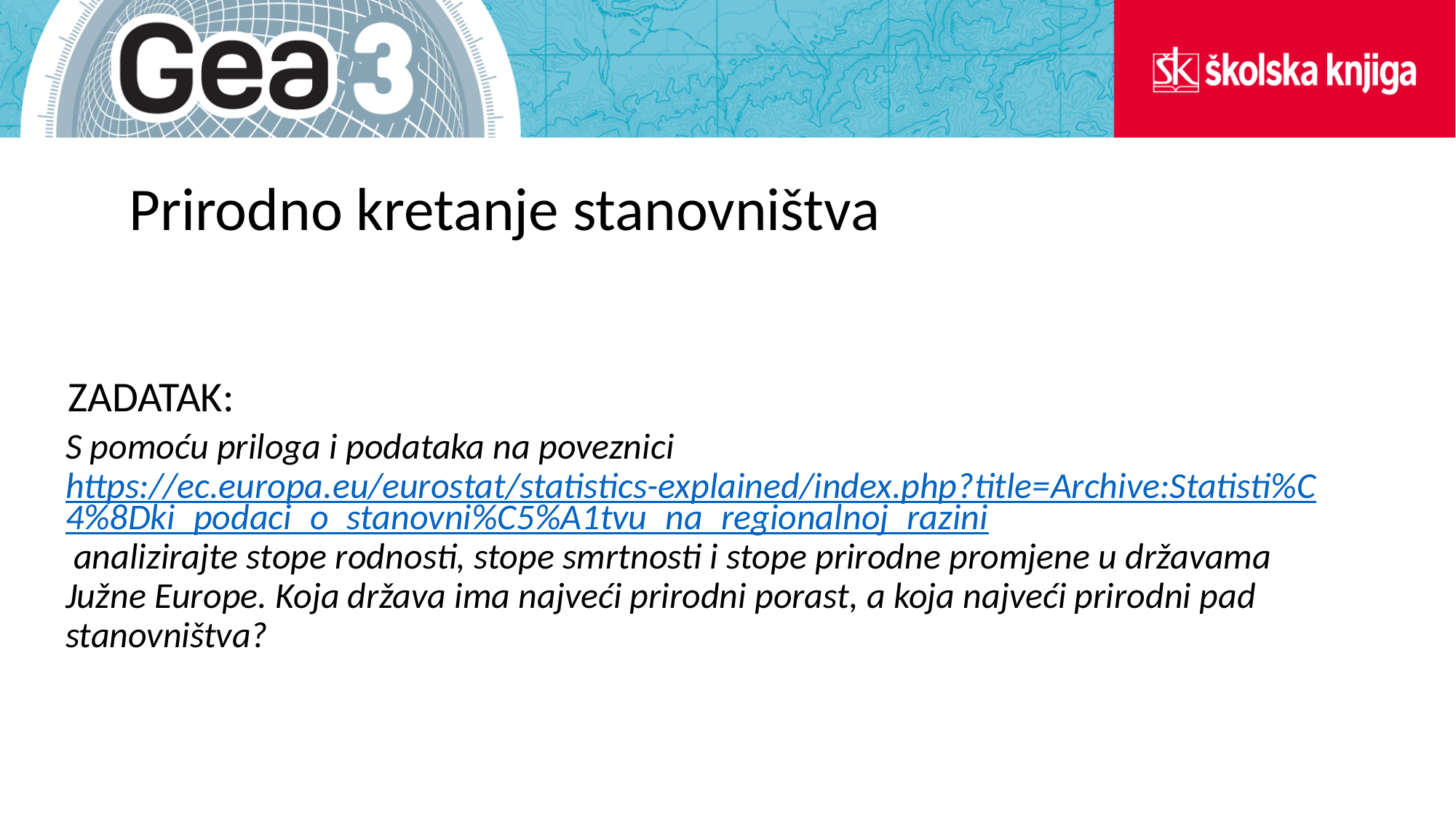

Prirodno kretanje stanovništva
ZADATAK:
S pomoću priloga i podataka na poveznici https://ec.europa.eu/eurostat/statistics-explained/index.php?title=Archive:Statisti%C4%8Dki_podaci_o_stanovni%C5%A1tvu_na_regionalnoj_razini analizirajte stope rodnosti, stope smrtnosti i stope prirodne promjene u državama Južne Europe. Koja država ima najveći prirodni porast, a koja najveći prirodni pad stanovništva?